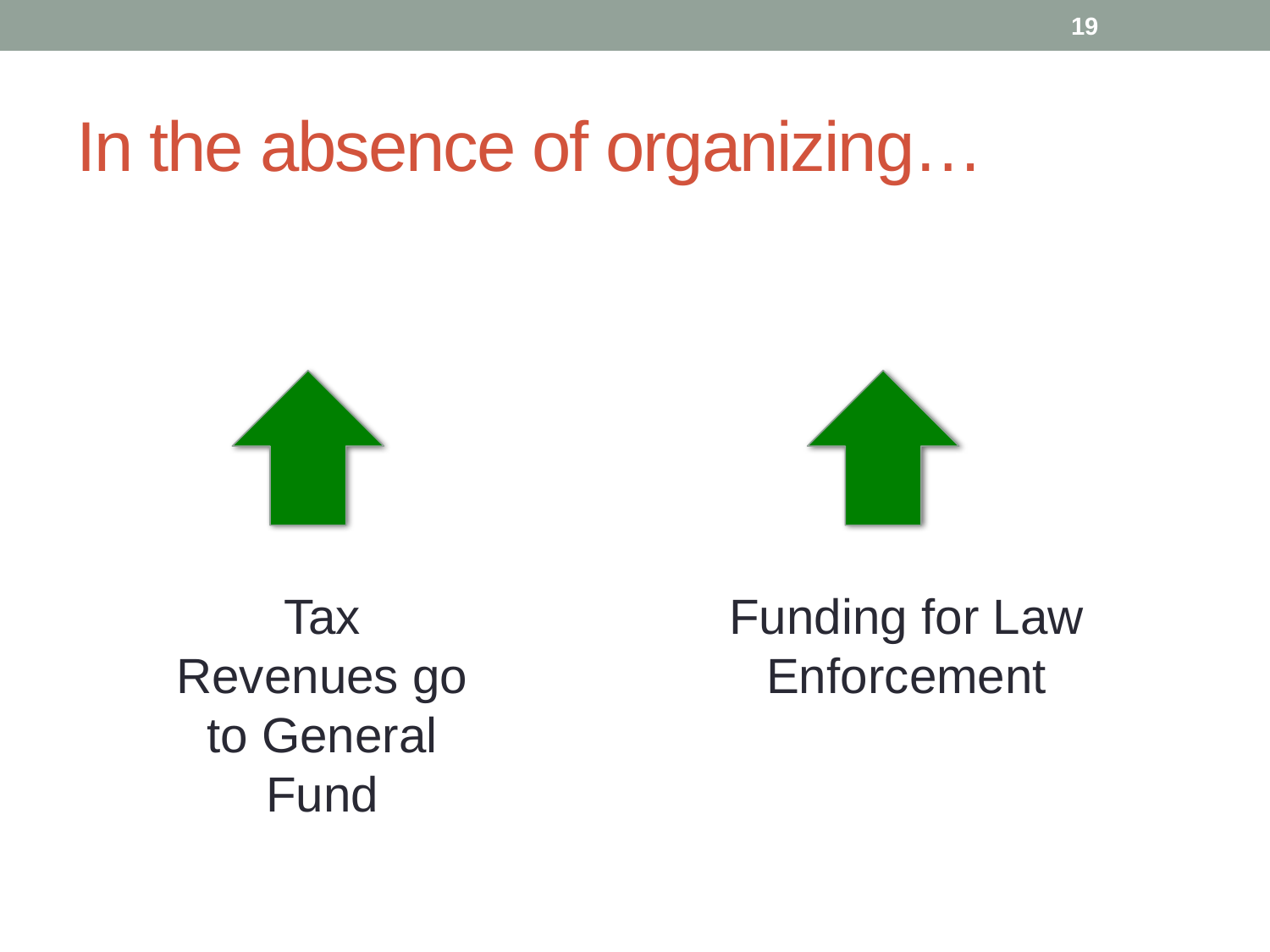

19
# In the absence of organizing…

Tax
Revenues go to General Fund
Funding for Law
Enforcement